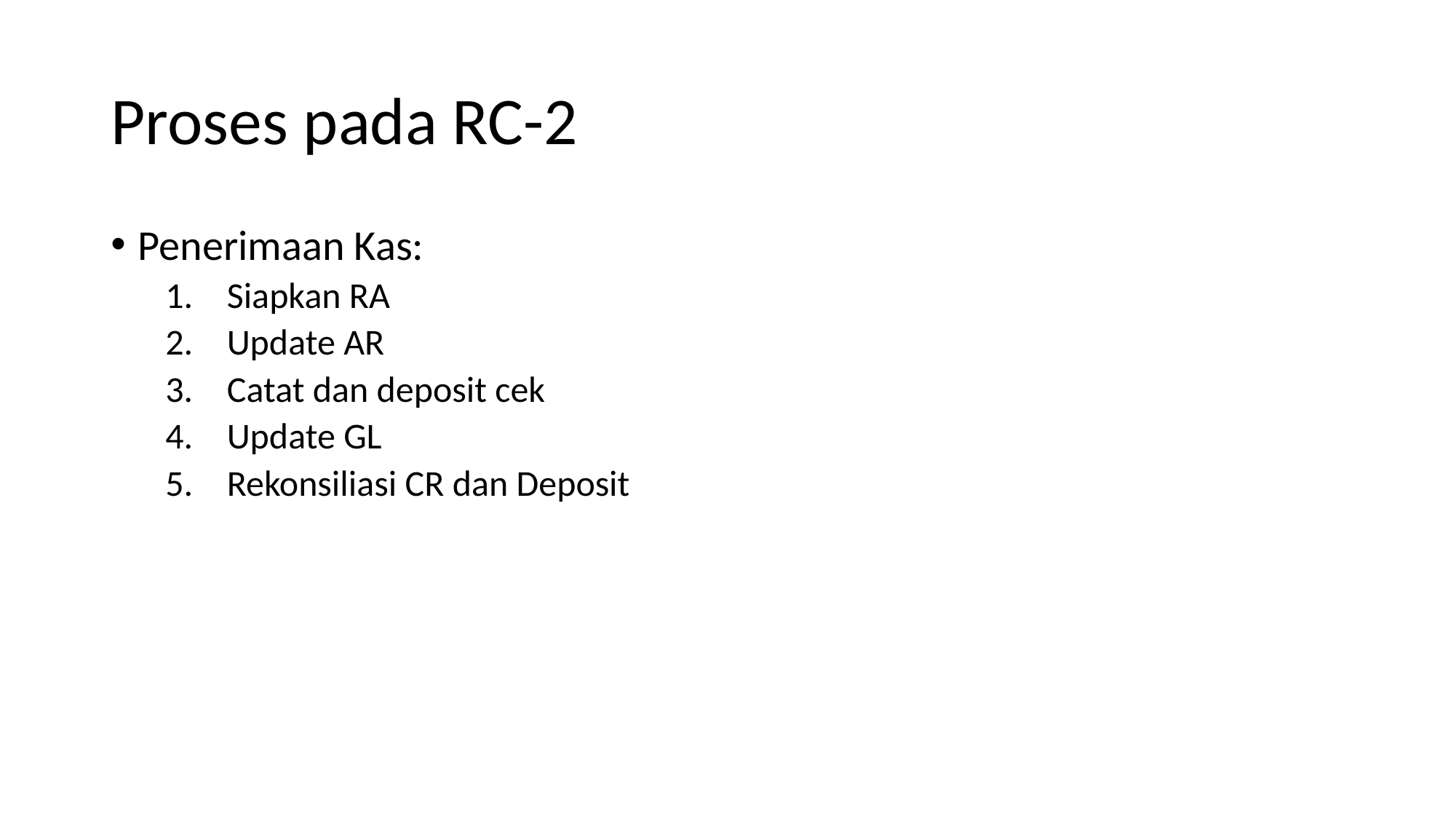

# Proses pada RC-2
Penerimaan Kas:
Siapkan RA
Update AR
Catat dan deposit cek
Update GL
Rekonsiliasi CR dan Deposit